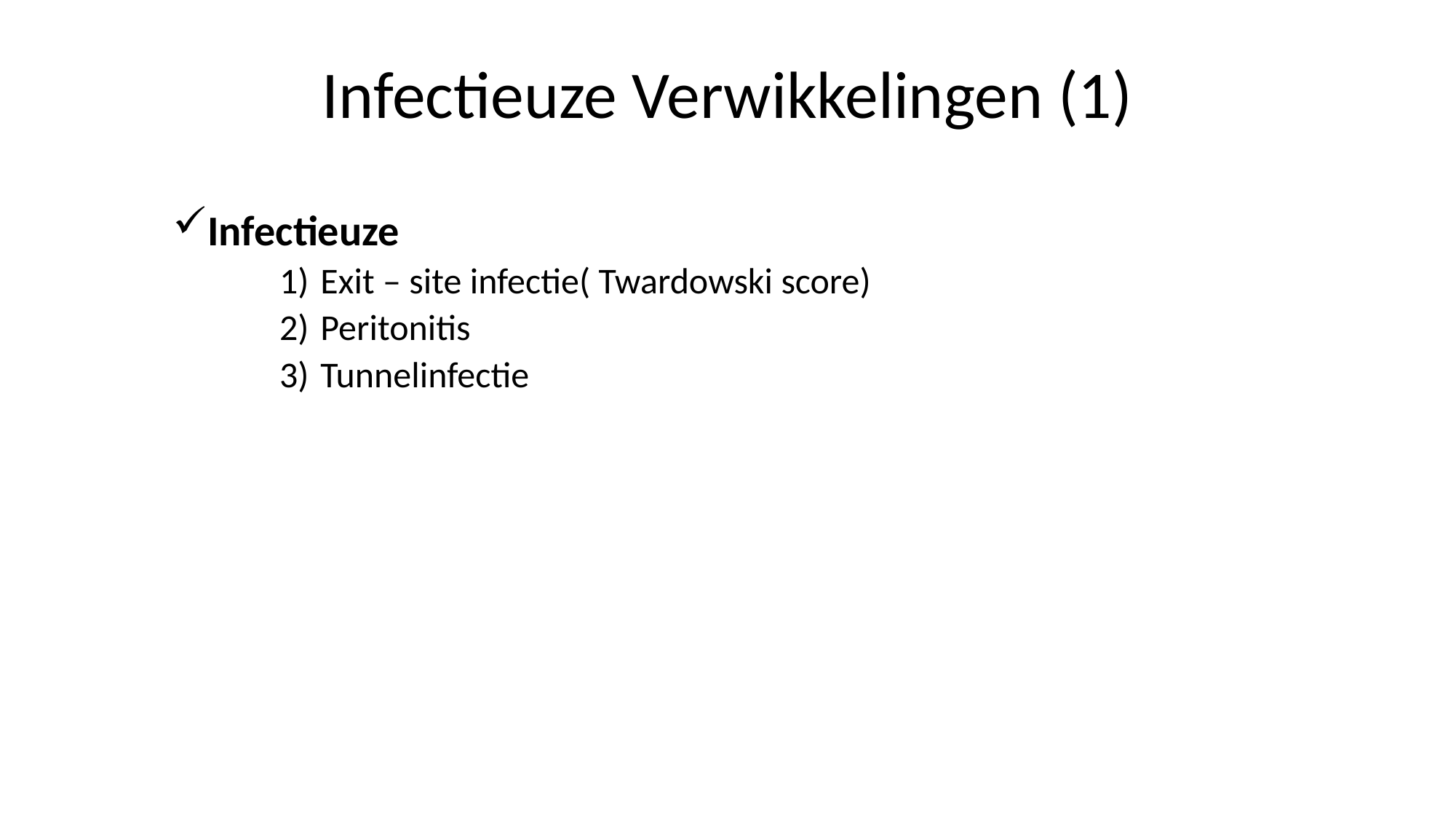

# Infectieuze Verwikkelingen (1)
Infectieuze
Exit – site infectie( Twardowski score)
Peritonitis
Tunnelinfectie